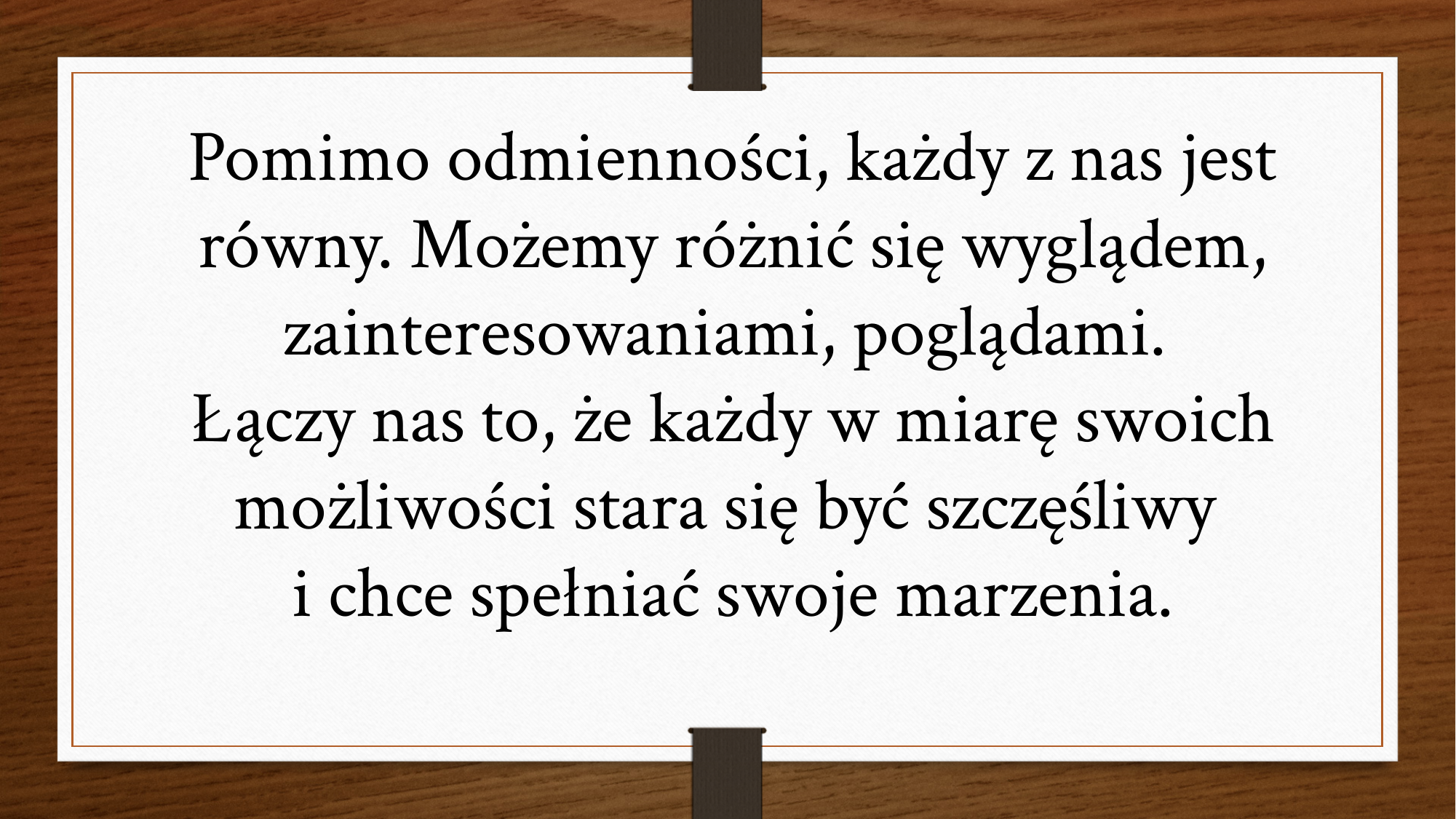

Pomimo odmienności, każdy z nas jest równy. Możemy różnić się wyglądem, zainteresowaniami, poglądami.
Łączy nas to, że każdy w miarę swoich możliwości stara się być szczęśliwy
i chce spełniać swoje marzenia.